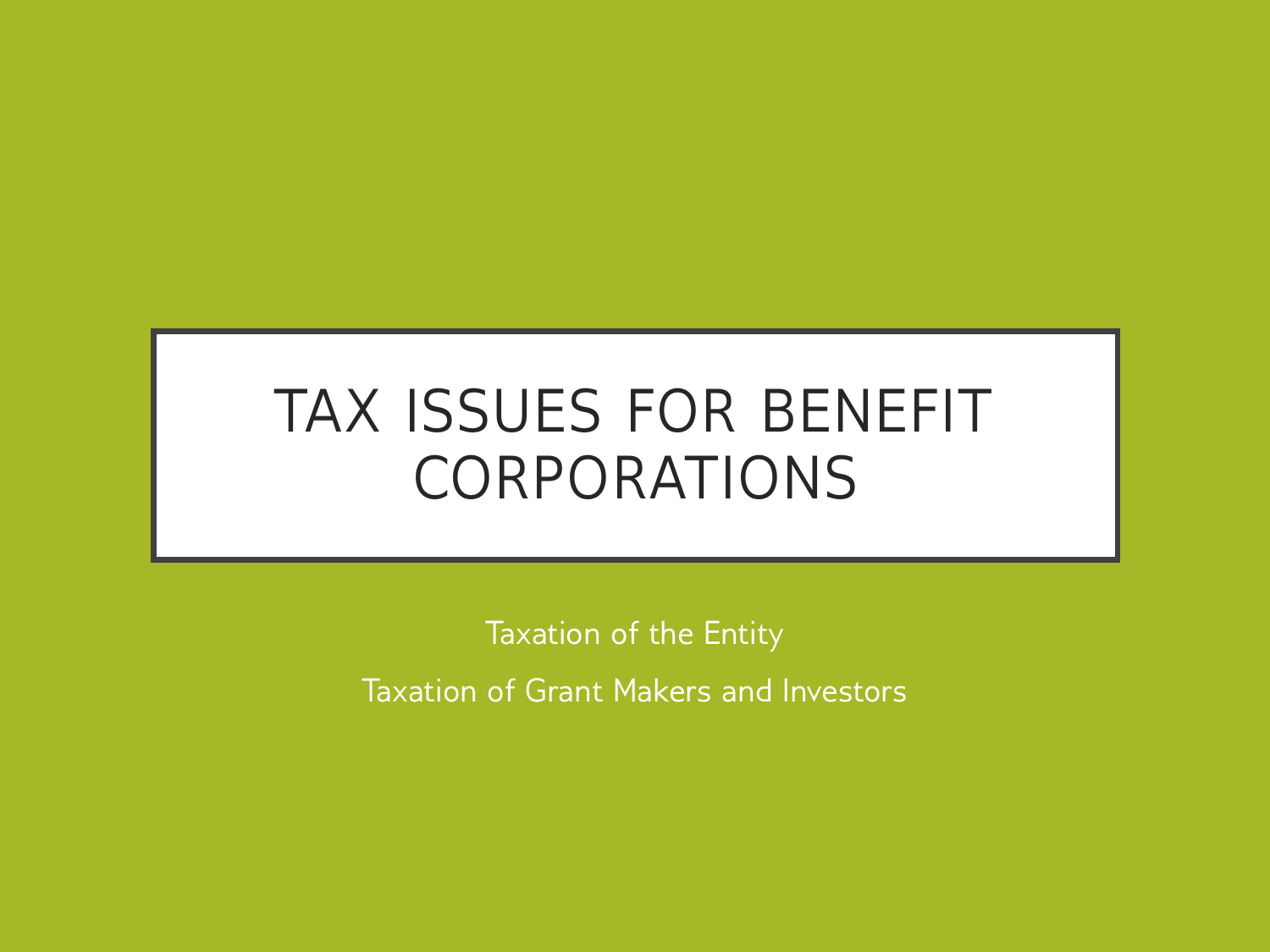

# Tax Issues for Benefit Corporations
Taxation of the Entity
Taxation of Grant Makers and Investors